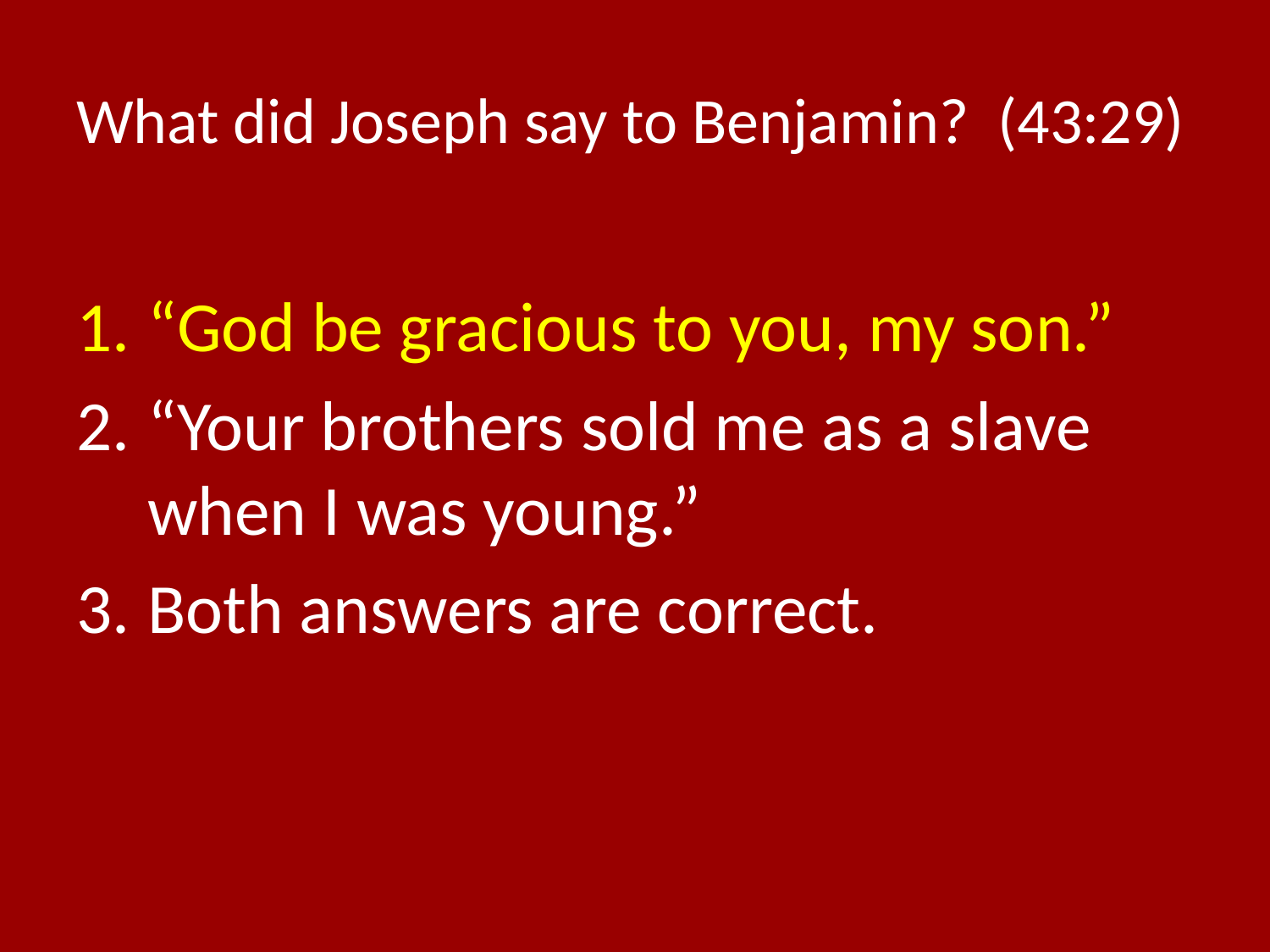

# What did Joseph say to Benjamin?  (43:29)
“God be gracious to you, my son.”
“Your brothers sold me as a slave when I was young.”
Both answers are correct.